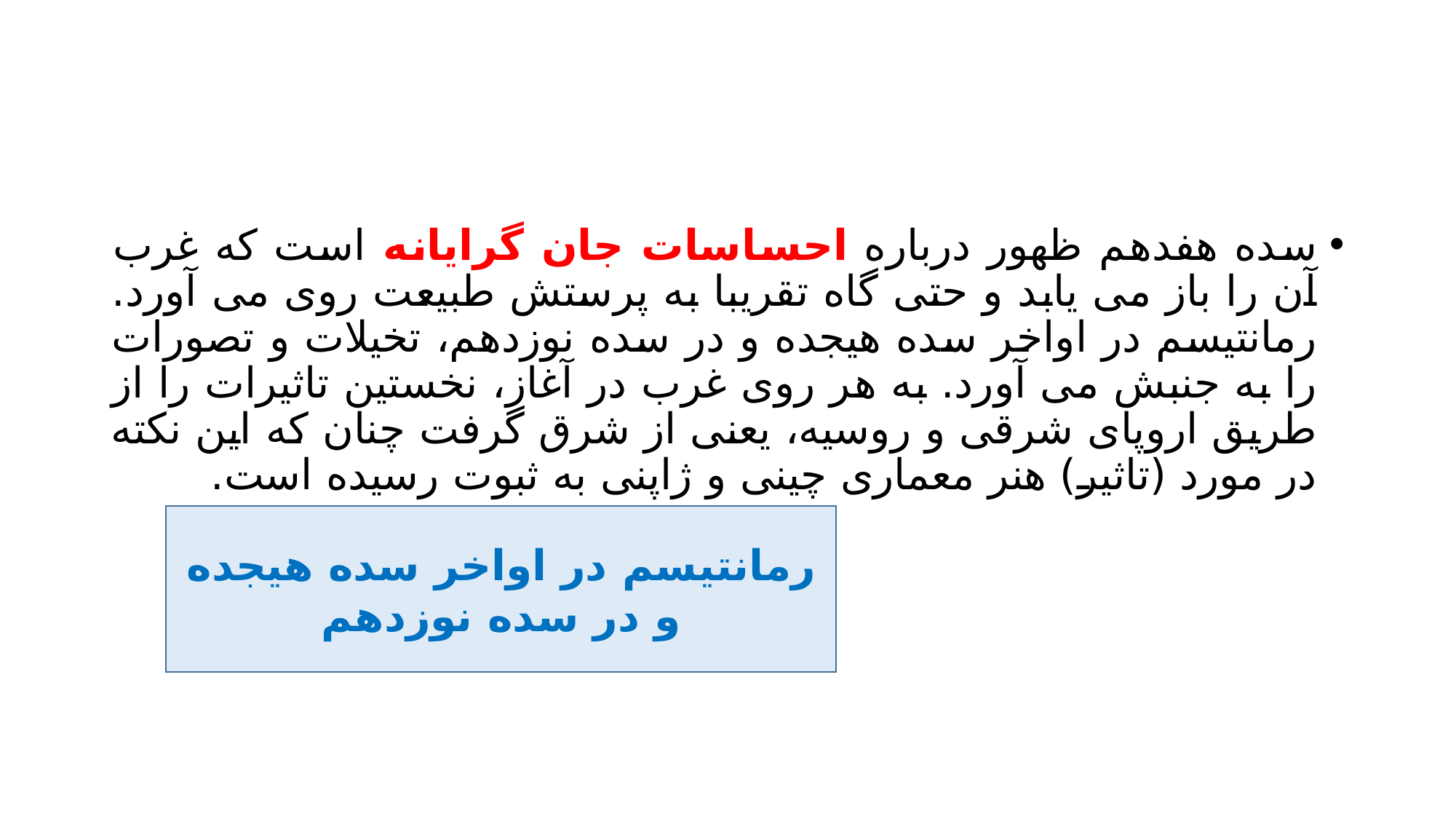

#
سده هفدهم ظهور درباره احساسات جان گرایانه است که غرب آن را باز می یابد و حتی گاه تقریبا به پرستش طبیعت روی می آورد. رمانتیسم در اواخر سده هیجده و در سده نوزدهم، تخیلات و تصورات را به جنبش می آورد. به هر روی غرب در آغاز، نخستین تاثیرات را از طریق اروپای شرقی و روسیه، یعنی از شرق گرفت چنان که این نکته در مورد (تاثیر) هنر معماری چینی و ژاپنی به ثبوت رسیده است.
رمانتیسم در اواخر سده هیجده و در سده نوزدهم